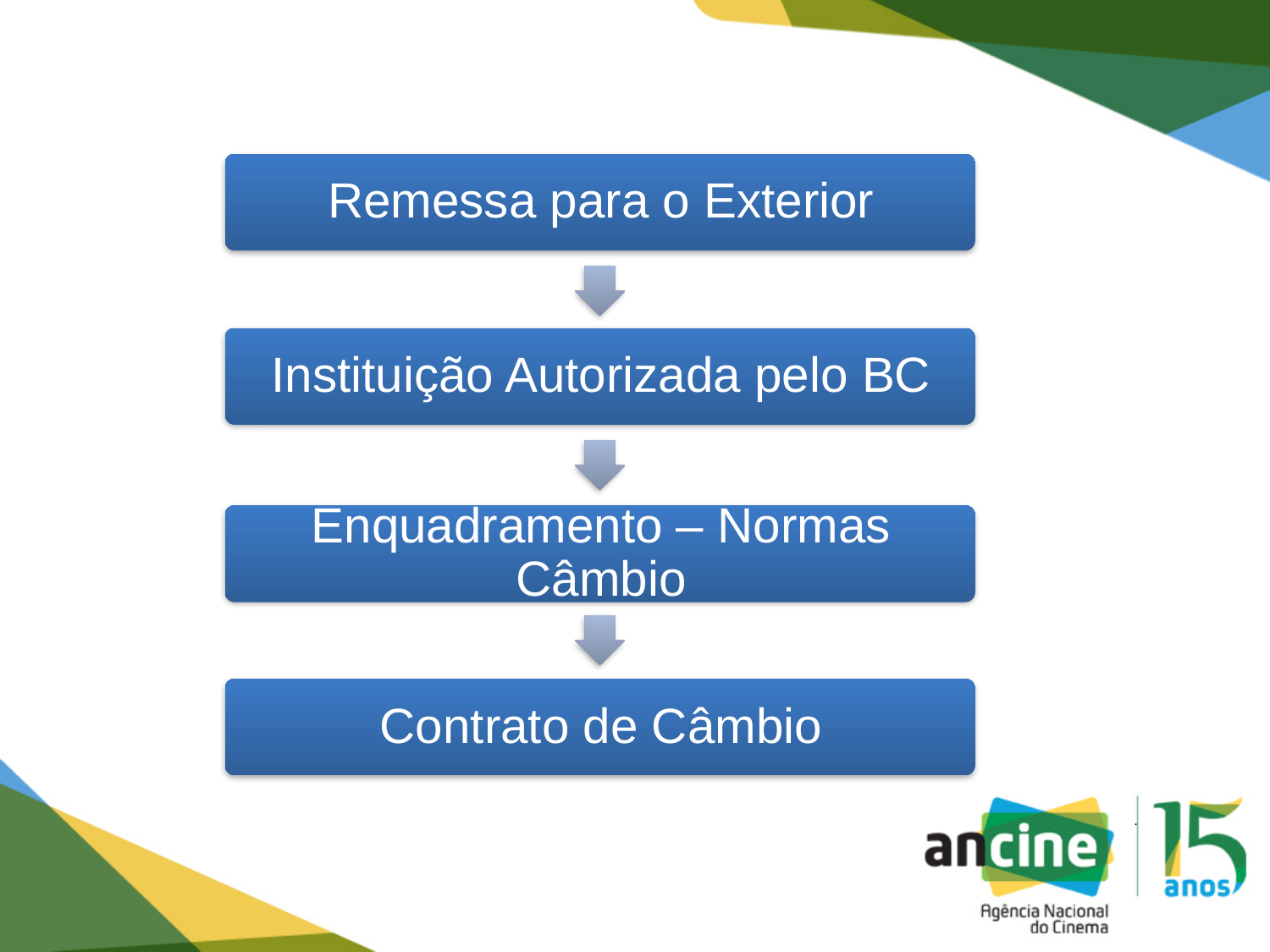

Remessa para o Exterior

Instituição Autorizada pelo BC

Enquadramento – Normas Câmbio

Contrato de Câmbio
.